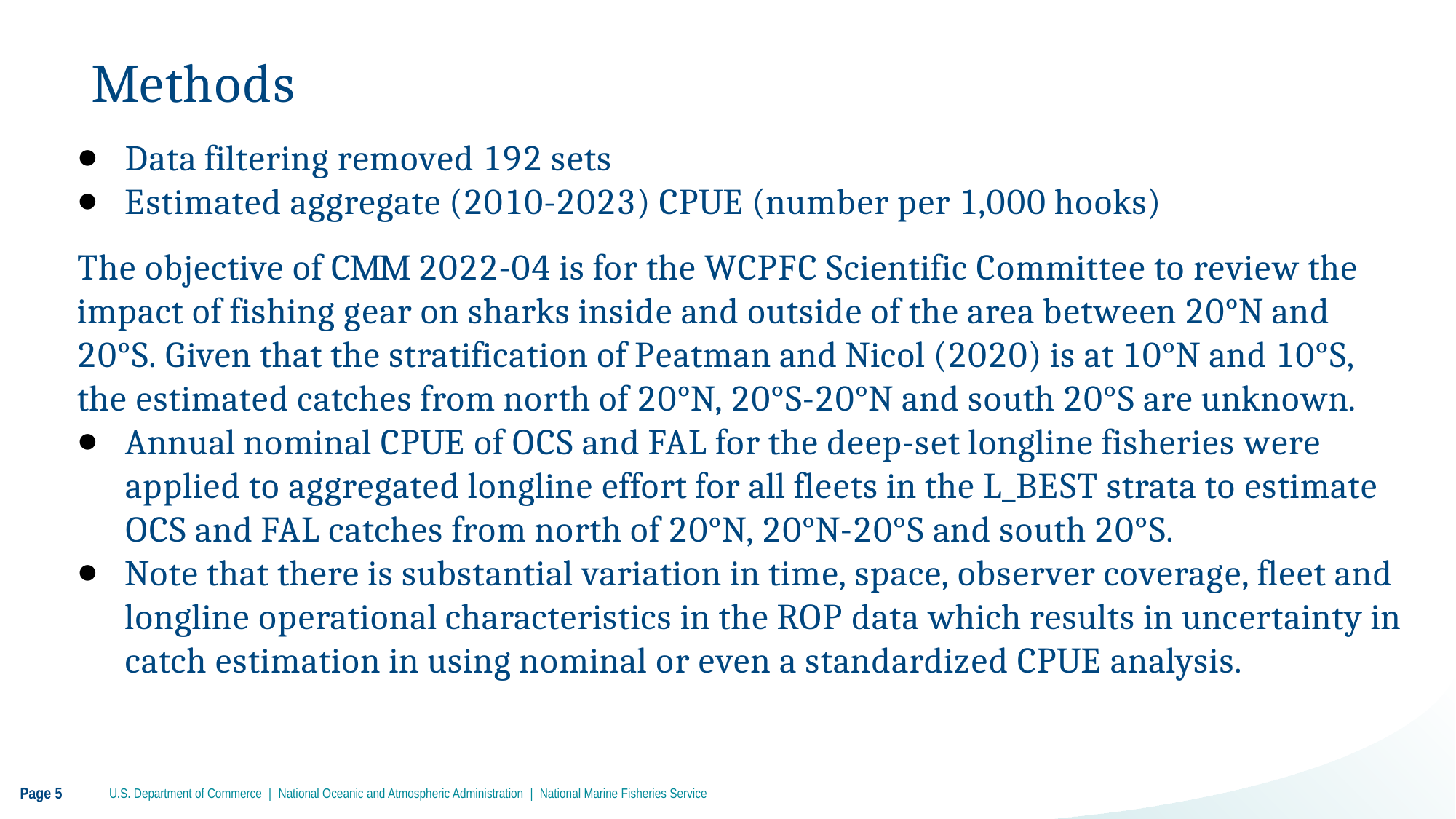

# Methods
Data filtering removed 192 sets
Estimated aggregate (2010-2023) CPUE (number per 1,000 hooks)

The objective of CMM 2022-04 is for the WCPFC Scientific Committee to review the impact of fishing gear on sharks inside and outside of the area between 20°N and 20°S. Given that the stratification of Peatman and Nicol (2020) is at 10°N and 10°S, the estimated catches from north of 20°N, 20°S-20°N and south 20°S are unknown.
Annual nominal CPUE of OCS and FAL for the deep-set longline fisheries were applied to aggregated longline effort for all fleets in the L_BEST strata to estimate OCS and FAL catches from north of 20°N, 20°N-20°S and south 20°S.
Note that there is substantial variation in time, space, observer coverage, fleet and longline operational characteristics in the ROP data which results in uncertainty in catch estimation in using nominal or even a standardized CPUE analysis.